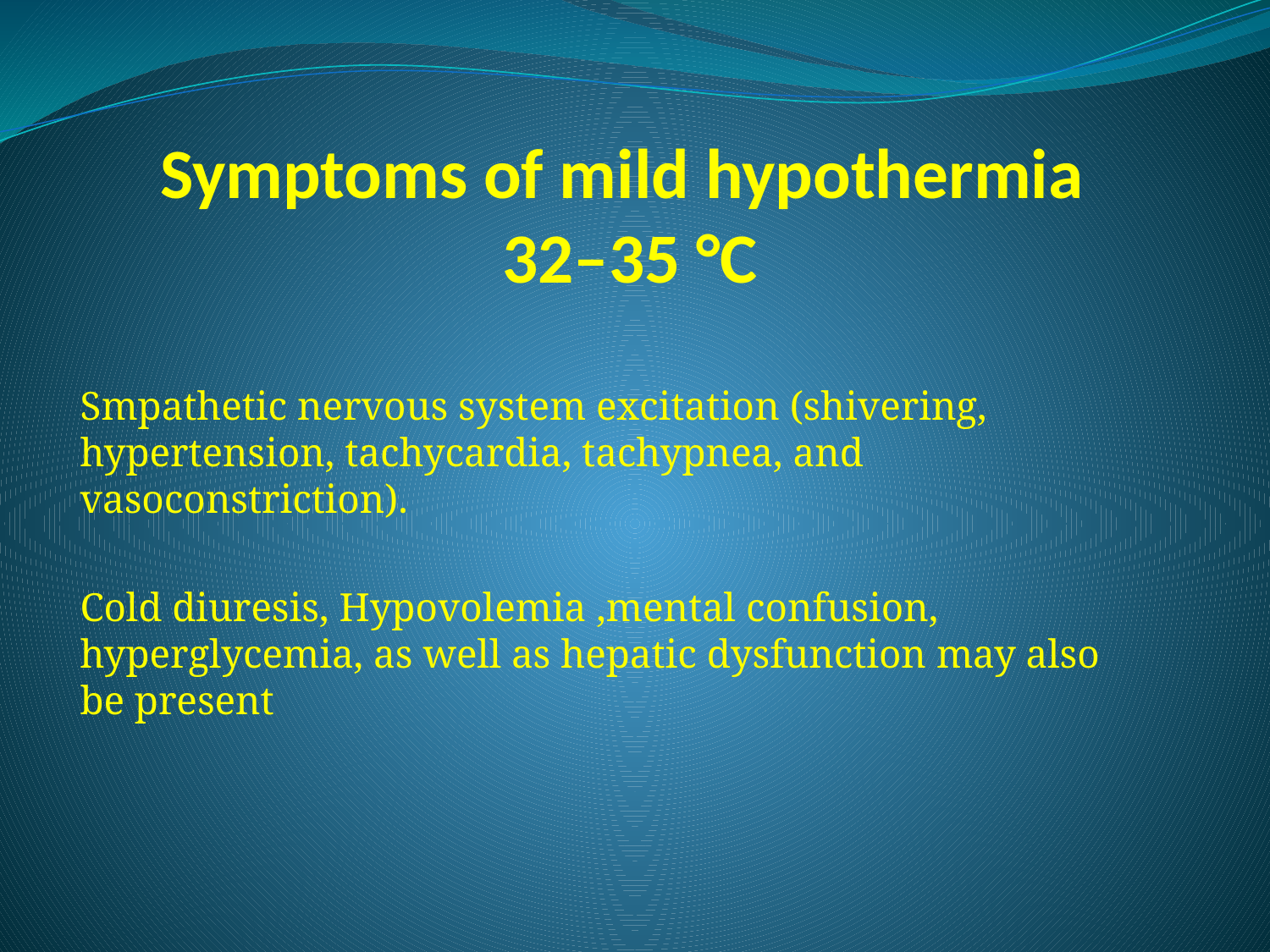

# Symptoms of mild hypothermia 32–35 °C
Smpathetic nervous system excitation (shivering, hypertension, tachycardia, tachypnea, and vasoconstriction).

Cold diuresis, Hypovolemia ,mental confusion, hyperglycemia, as well as hepatic dysfunction may also be present